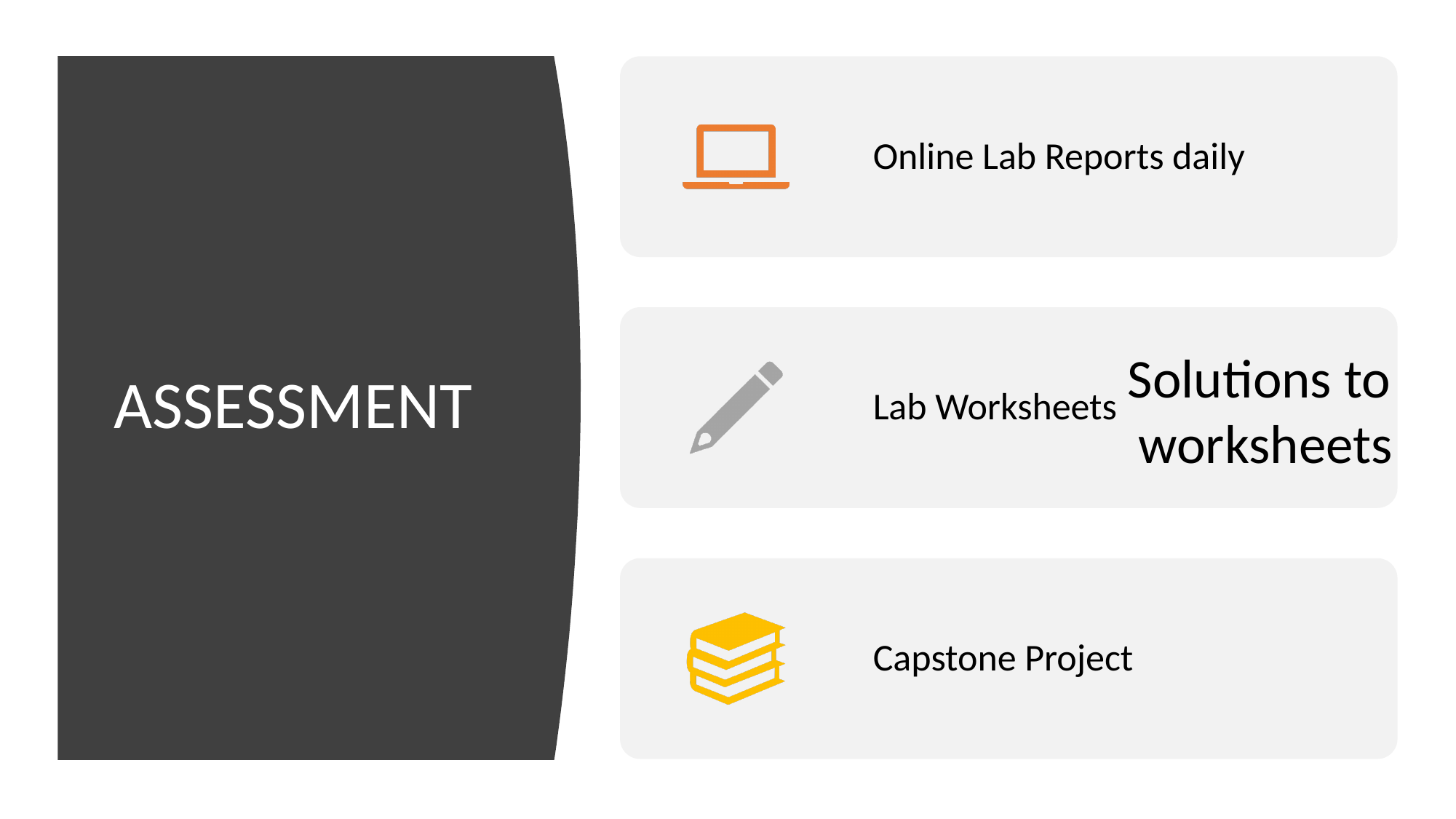

Online Lab Reports daily
Lab Worksheets
Capstone Project

Assessment
Solutions to
worksheets